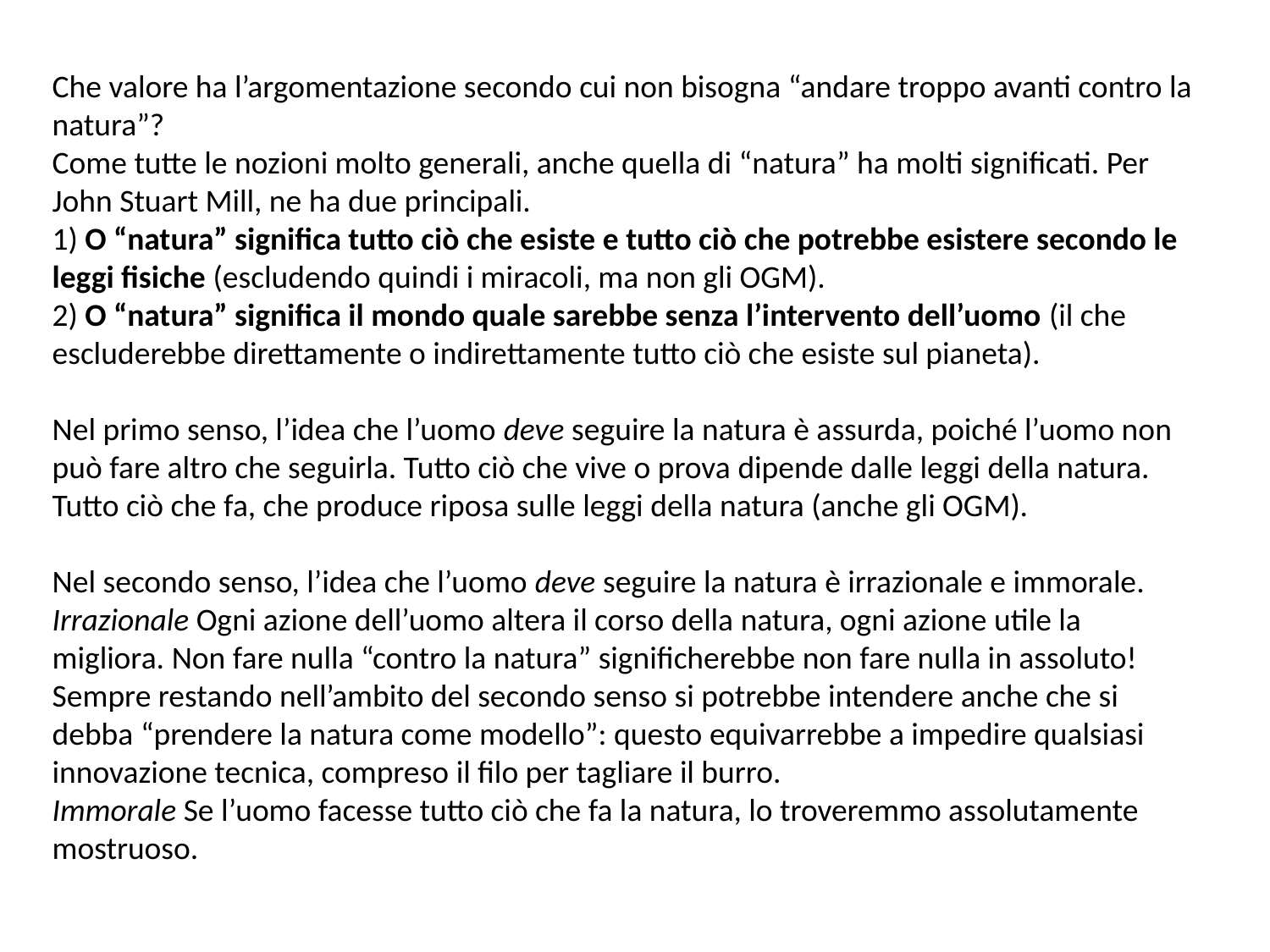

Che valore ha l’argomentazione secondo cui non bisogna “andare troppo avanti contro la natura”?
Come tutte le nozioni molto generali, anche quella di “natura” ha molti significati. Per John Stuart Mill, ne ha due principali.
1) O “natura” significa tutto ciò che esiste e tutto ciò che potrebbe esistere secondo le leggi fisiche (escludendo quindi i miracoli, ma non gli OGM).
2) O “natura” significa il mondo quale sarebbe senza l’intervento dell’uomo (il che escluderebbe direttamente o indirettamente tutto ciò che esiste sul pianeta).

Nel primo senso, l’idea che l’uomo deve seguire la natura è assurda, poiché l’uomo non può fare altro che seguirla. Tutto ciò che vive o prova dipende dalle leggi della natura. Tutto ciò che fa, che produce riposa sulle leggi della natura (anche gli OGM).

Nel secondo senso, l’idea che l’uomo deve seguire la natura è irrazionale e immorale.
Irrazionale Ogni azione dell’uomo altera il corso della natura, ogni azione utile la migliora. Non fare nulla “contro la natura” significherebbe non fare nulla in assoluto! Sempre restando nell’ambito del secondo senso si potrebbe intendere anche che si debba “prendere la natura come modello”: questo equivarrebbe a impedire qualsiasi innovazione tecnica, compreso il filo per tagliare il burro.
Immorale Se l’uomo facesse tutto ciò che fa la natura, lo troveremmo assolutamente mostruoso.